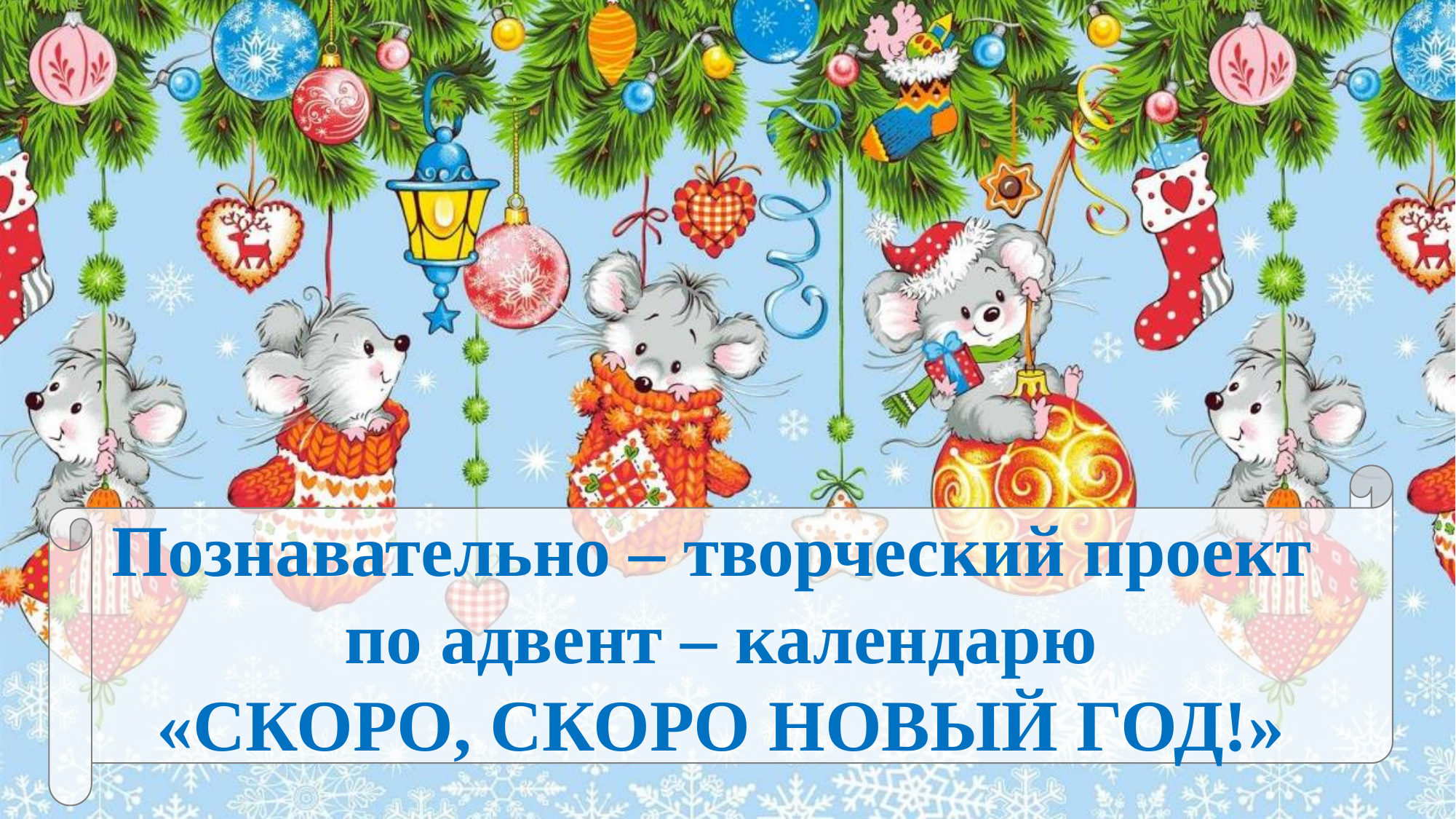

Познавательно – творческий проект
по адвент – календарю
«СКОРО, СКОРО НОВЫЙ ГОД!»